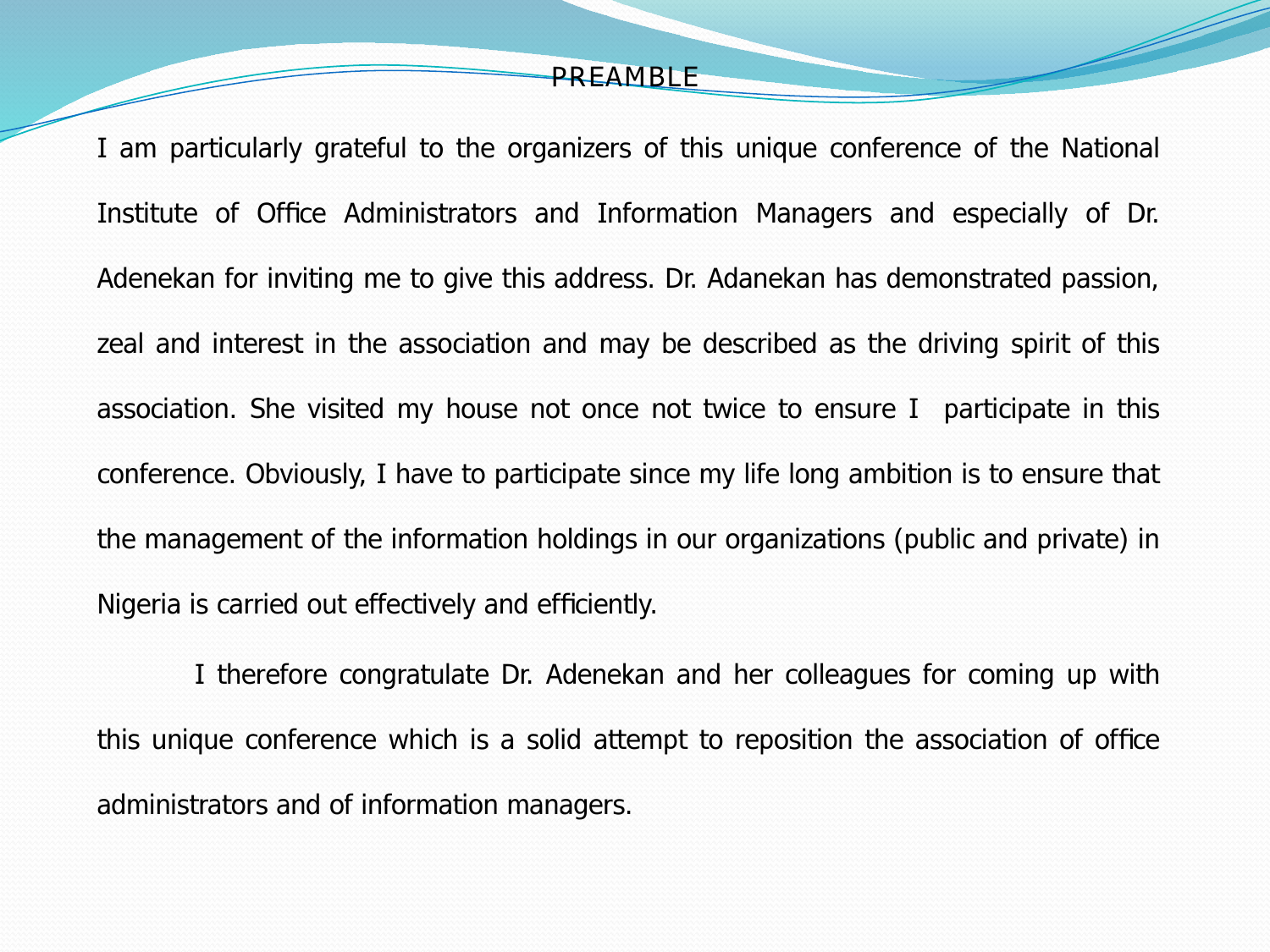

PREAMBLE
I am particularly grateful to the organizers of this unique conference of the National Institute of Office Administrators and Information Managers and especially of Dr. Adenekan for inviting me to give this address. Dr. Adanekan has demonstrated passion, zeal and interest in the association and may be described as the driving spirit of this association. She visited my house not once not twice to ensure I  participate in this conference. Obviously, I have to participate since my life long ambition is to ensure that the management of the information holdings in our organizations (public and private) in Nigeria is carried out effectively and efficiently.
	I therefore congratulate Dr. Adenekan and her colleagues for coming up with this unique conference which is a solid attempt to reposition the association of office administrators and of information managers.